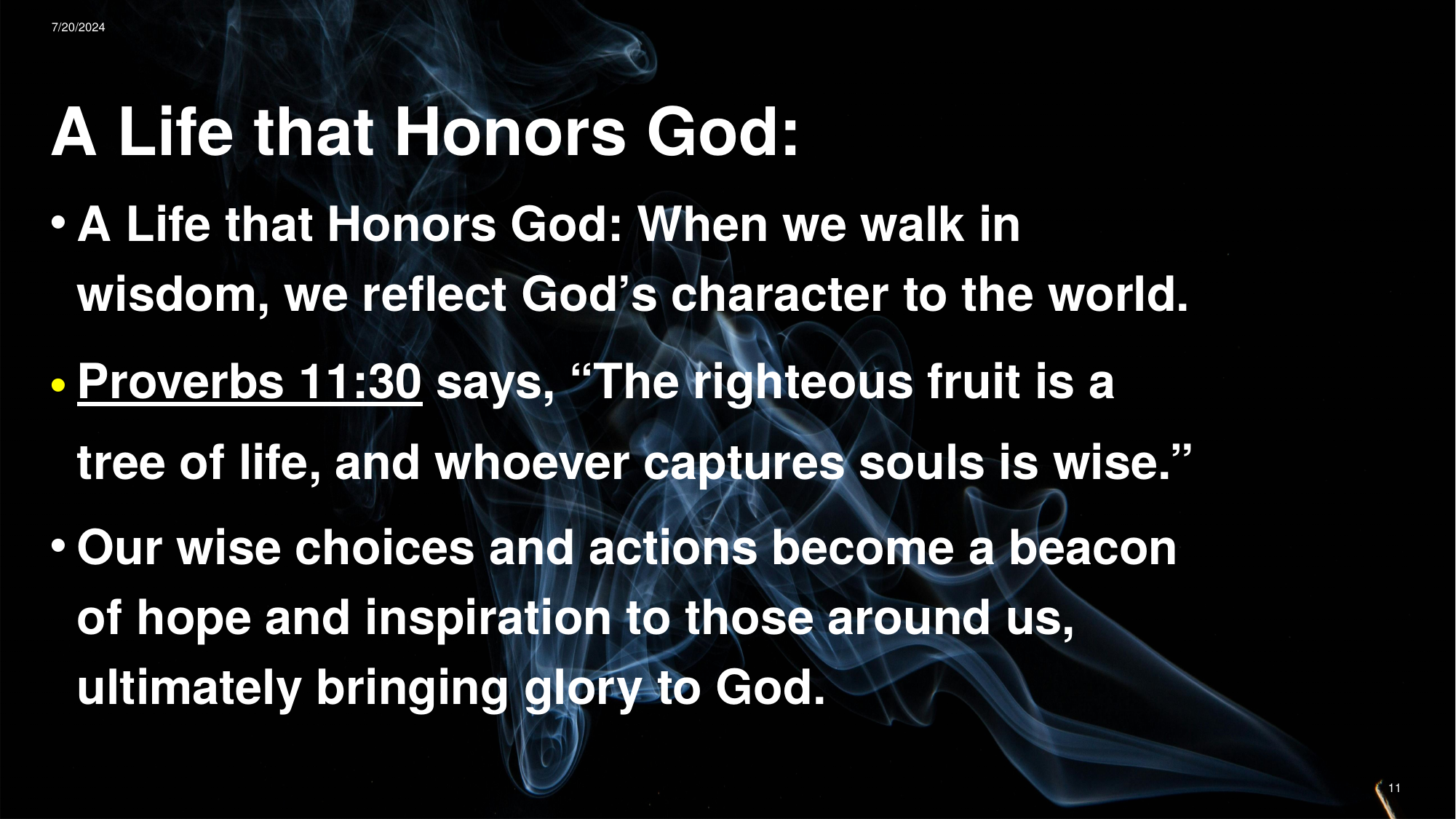

7/20/2024
# A Life that Honors God:
A Life that Honors God: When we walk in wisdom, we reflect God’s character to the world.
Proverbs 11:30 says, “The righteous fruit is a tree of life, and whoever captures souls is wise.”
Our wise choices and actions become a beacon of hope and inspiration to those around us, ultimately bringing glory to God.

11